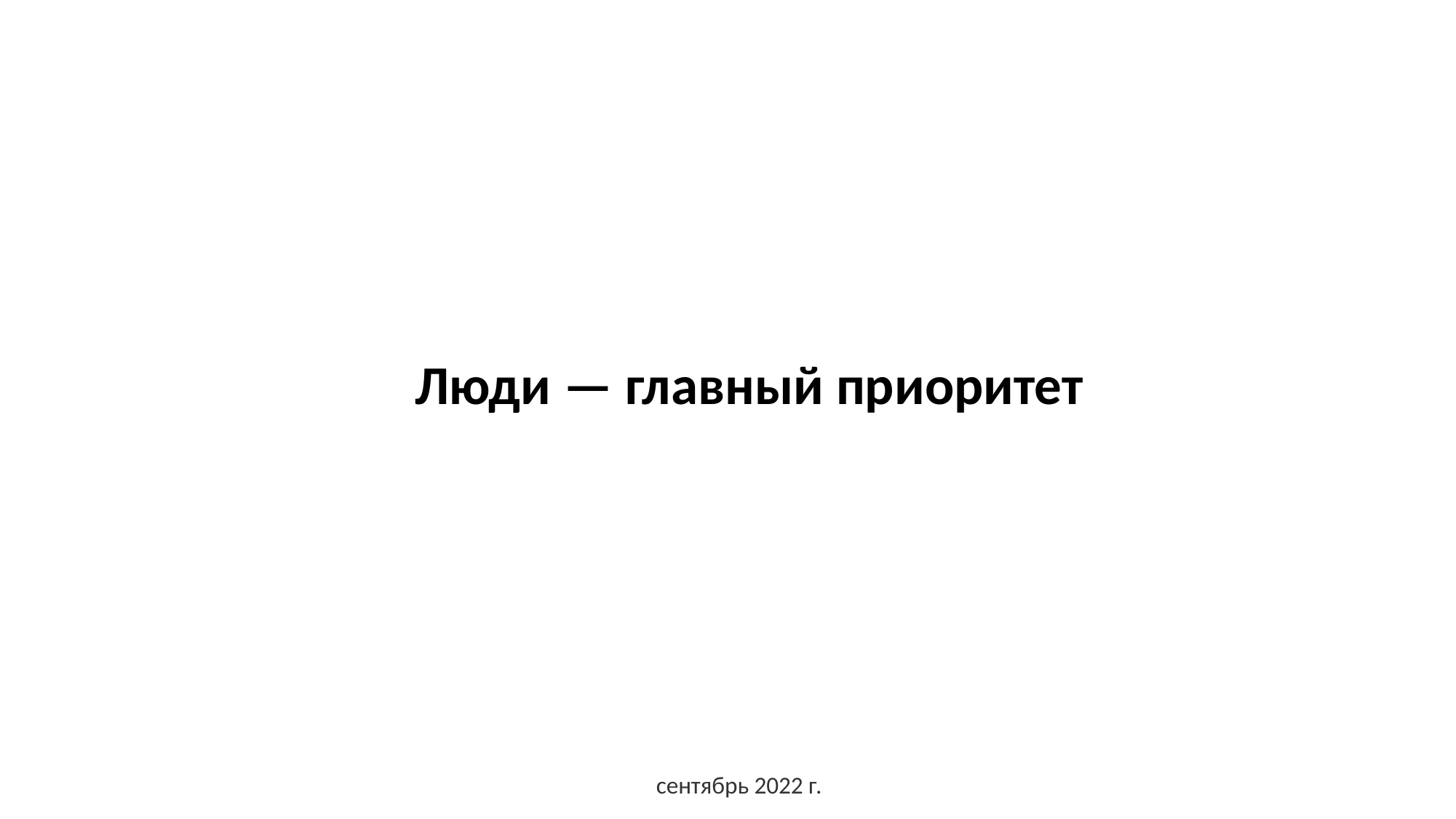

Люди — главный приоритет
сентябрь 2022 г.